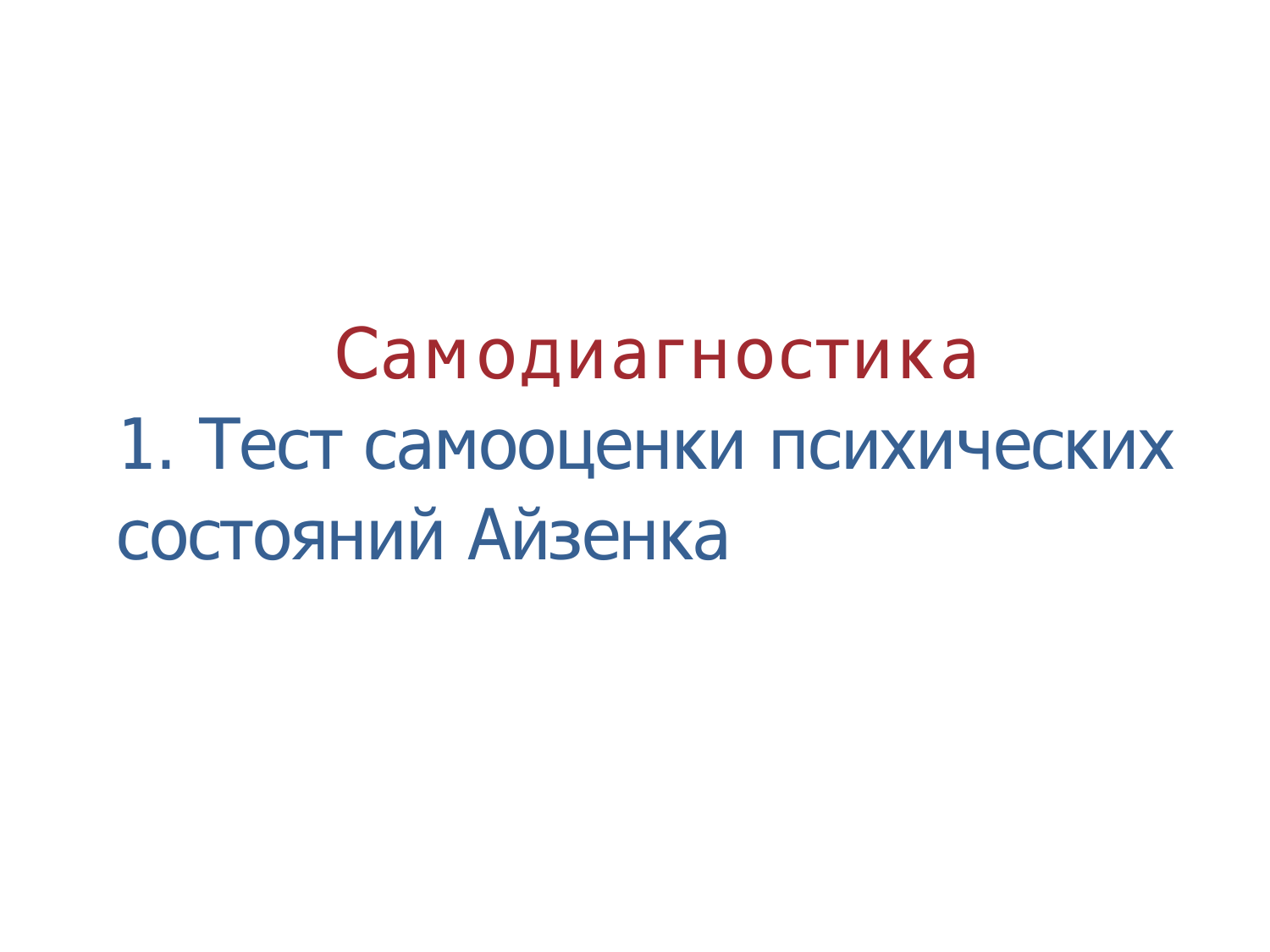

Самодиагностика
1. Тест самооценки психических состояний Айзенка